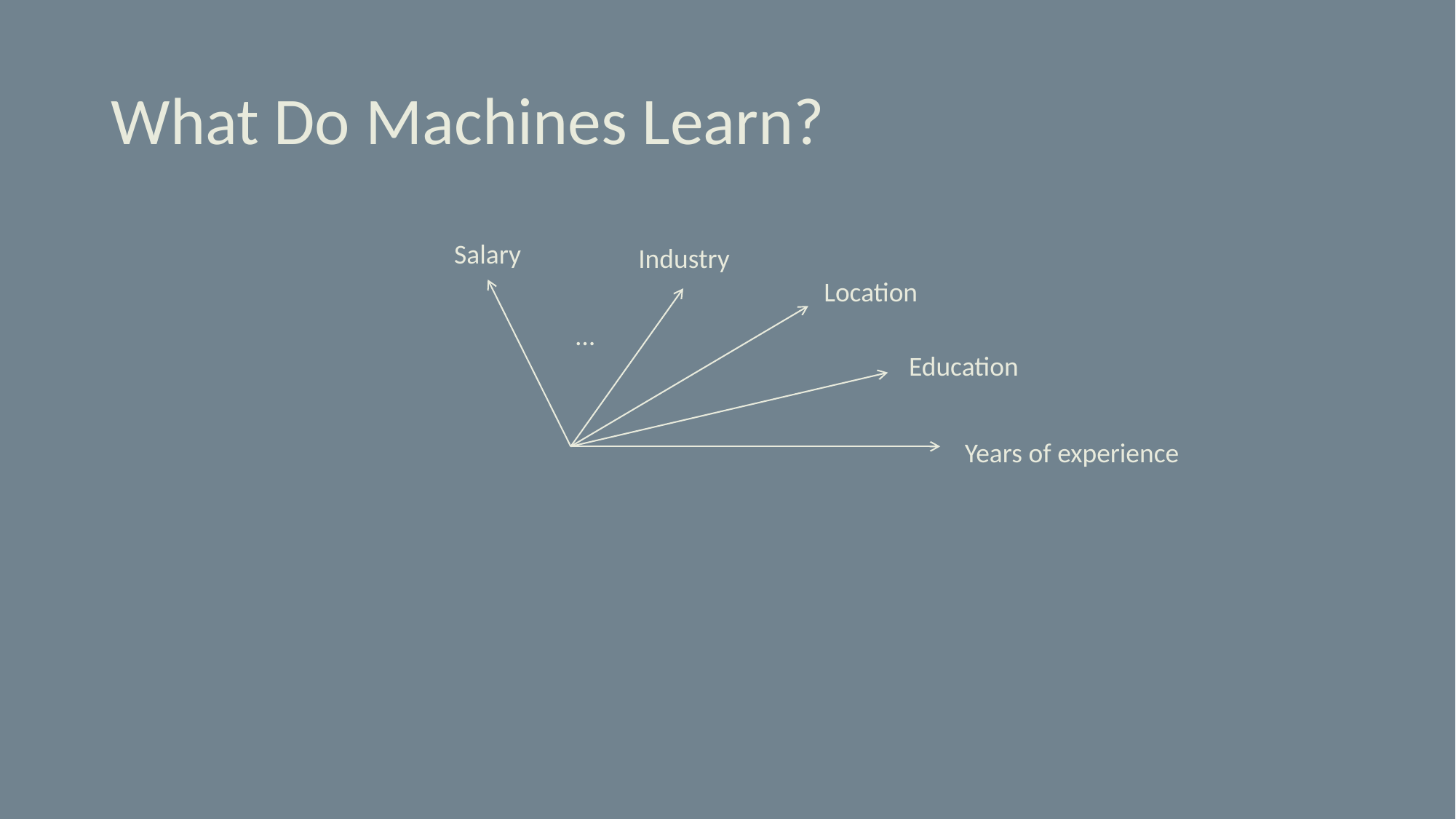

# What Do Machines Learn?
Salary
Industry
Location
…
Education
Years of experience